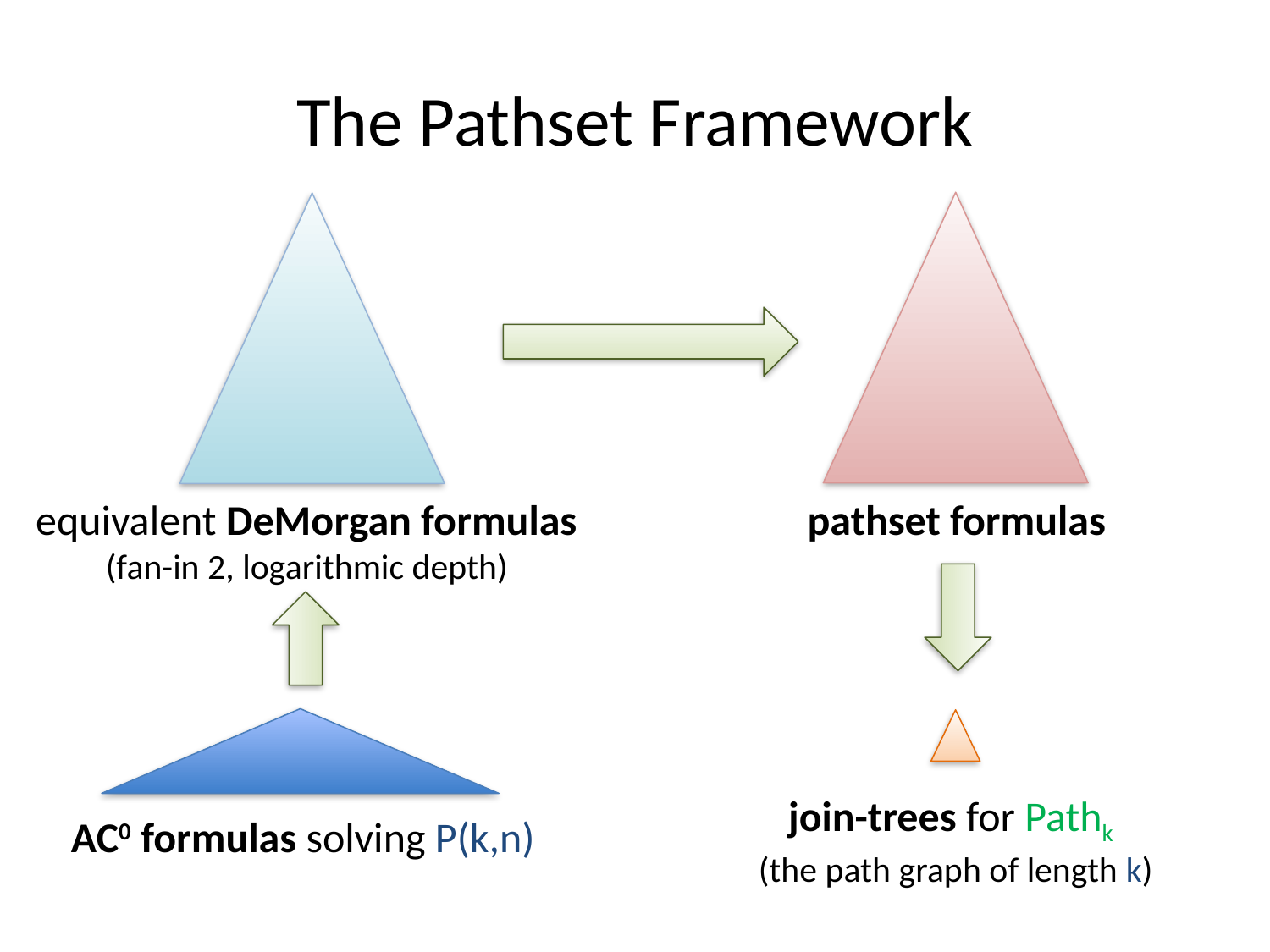

# The Pathset Framework

equivalent DeMorgan formulas
(fan-in 2, logarithmic depth)
pathset formulas

join-trees for Pathk
(the path graph of length k)
AC0 formulas solving P(k,n)